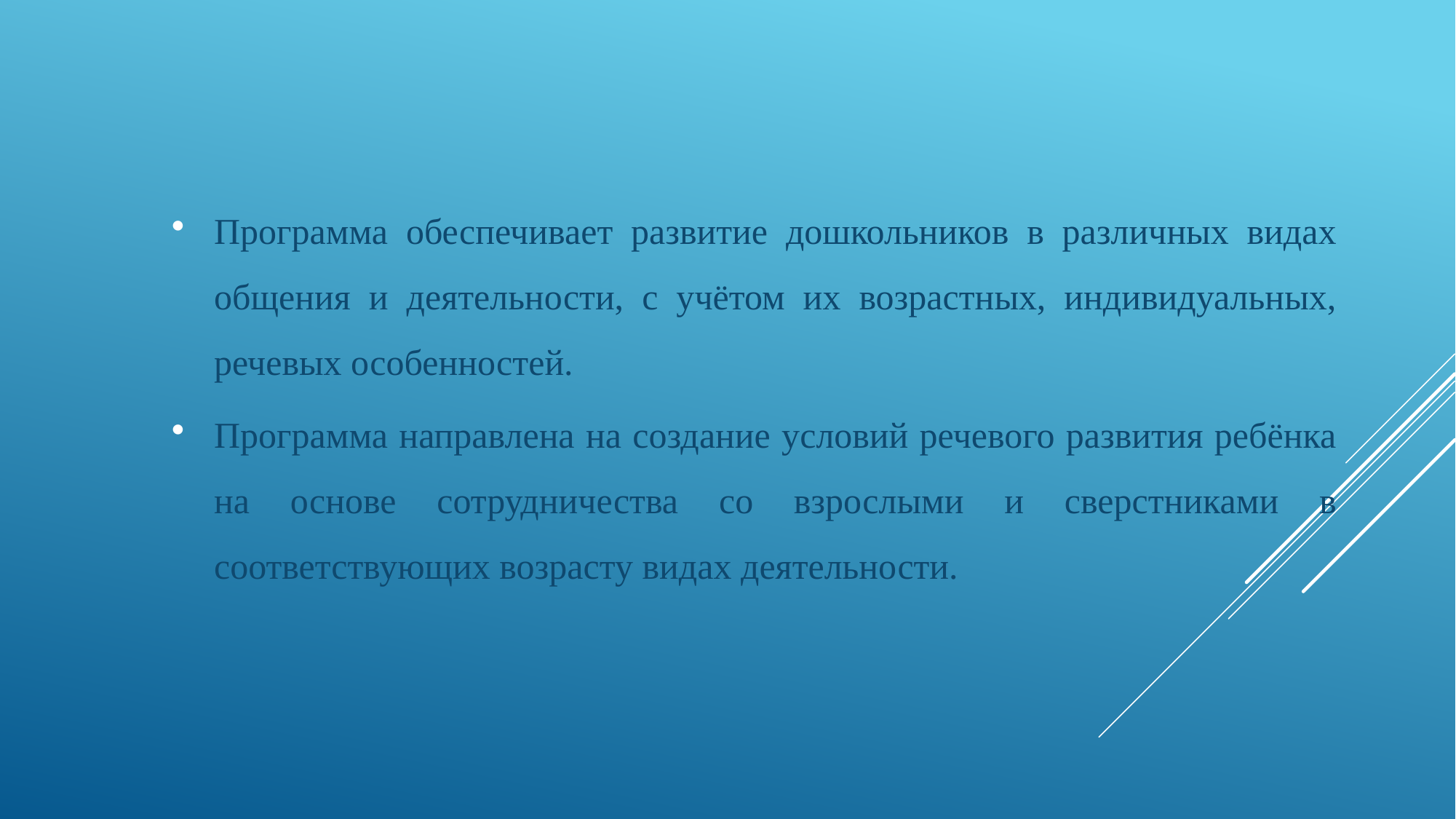

Программа обеспечивает развитие дошкольников в различных видах общения и деятельности, с учётом их возрастных, индивидуальных, речевых особенностей.
Программа направлена на создание условий речевого развития ребёнка на основе сотрудничества со взрослыми и сверстниками в соответствующих возрасту видах деятельности.